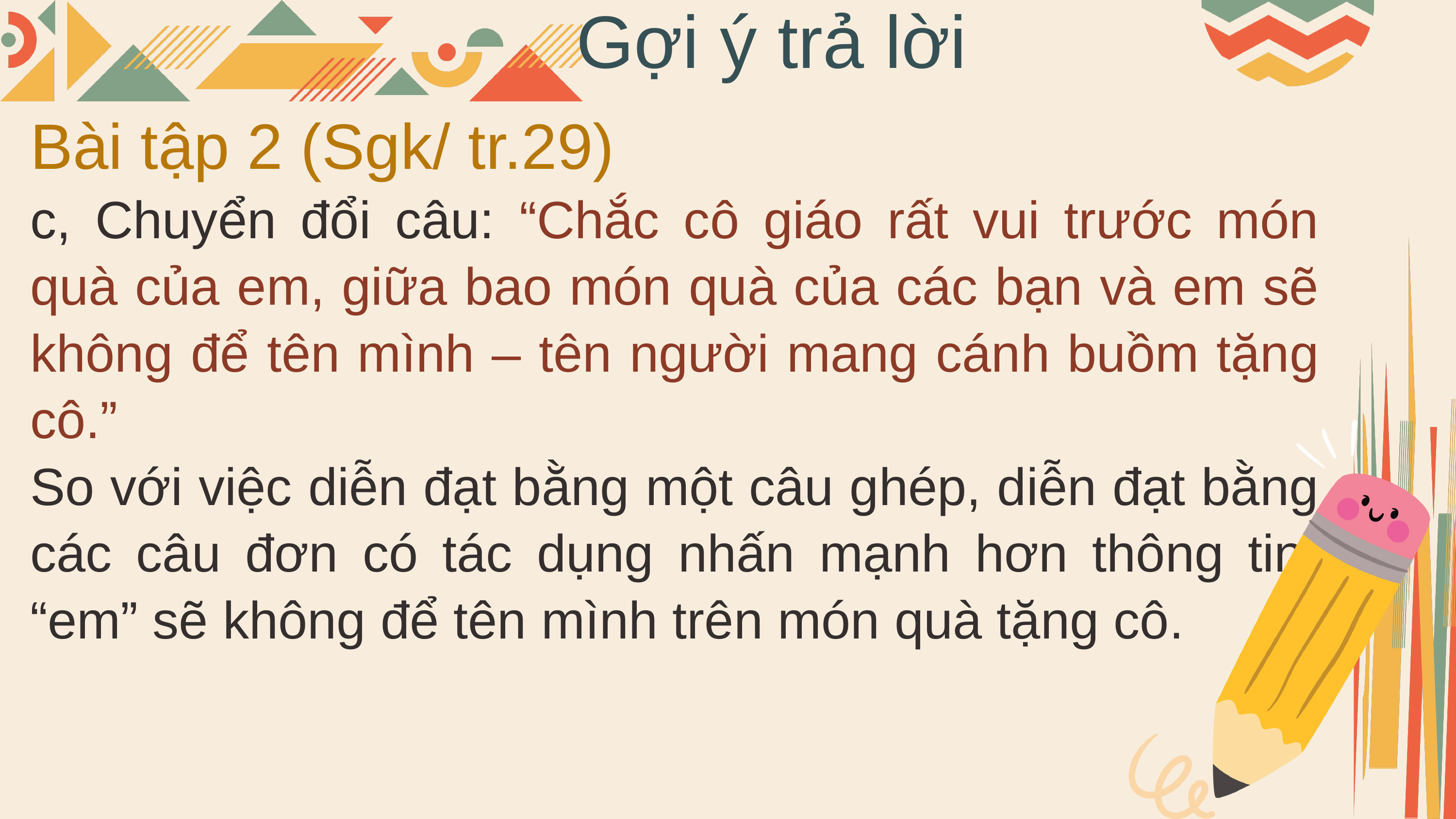

Gợi ý trả lời
Bài tập 2 (Sgk/ tr.29)
c, Chuyển đổi câu: “Chắc cô giáo rất vui trước món quà của em, giữa bao món quà của các bạn và em sẽ không để tên mình – tên người mang cánh buồm tặng cô.”
So với việc diễn đạt bằng một câu ghép, diễn đạt bằng các câu đơn có tác dụng nhấn mạnh hơn thông tin: “em” sẽ không để tên mình trên món quà tặng cô.